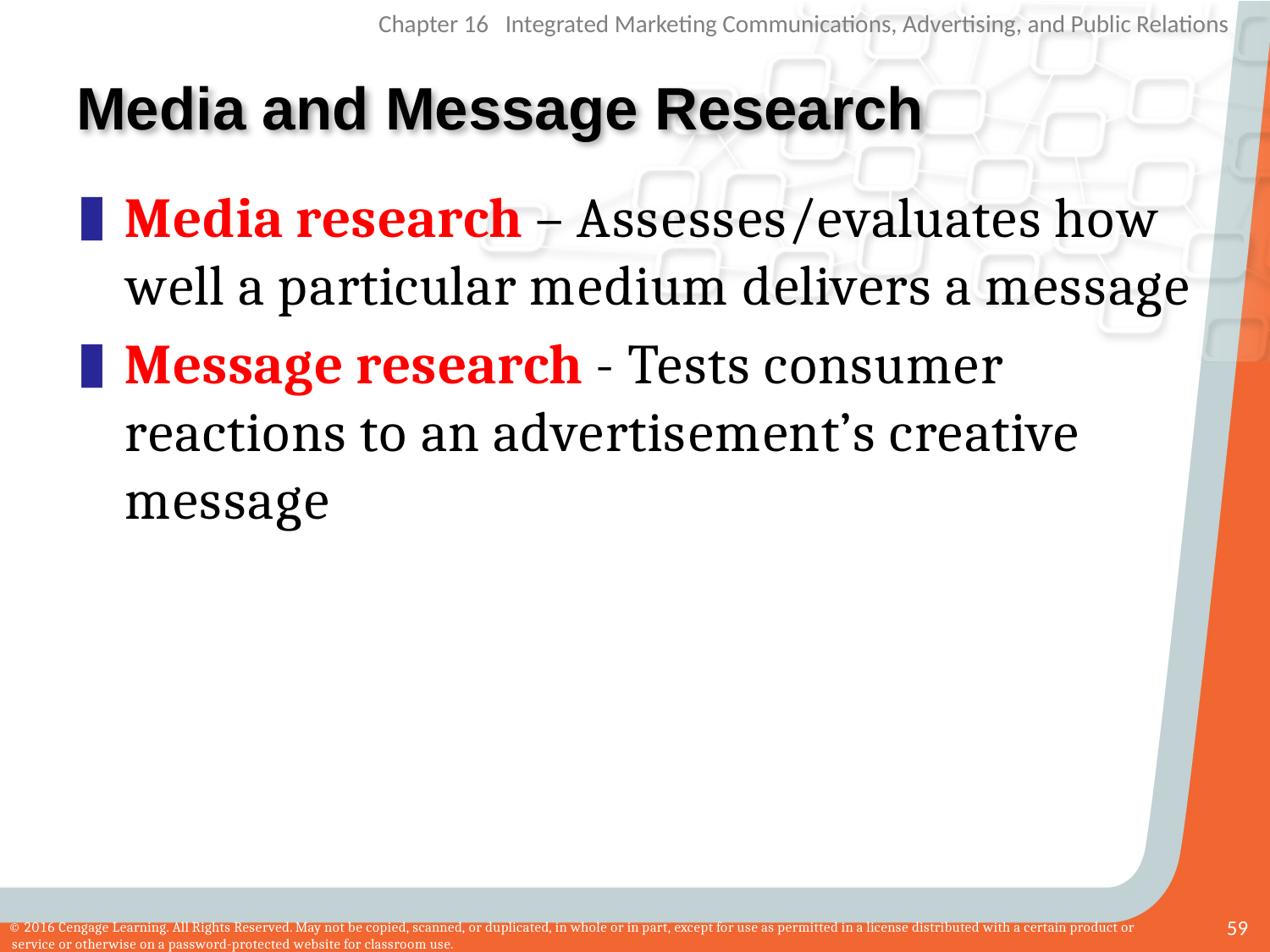

# Media and Message Research
Media research – Assesses/evaluates how well a particular medium delivers a message
Message research - Tests consumer reactions to an advertisement’s creative message

59